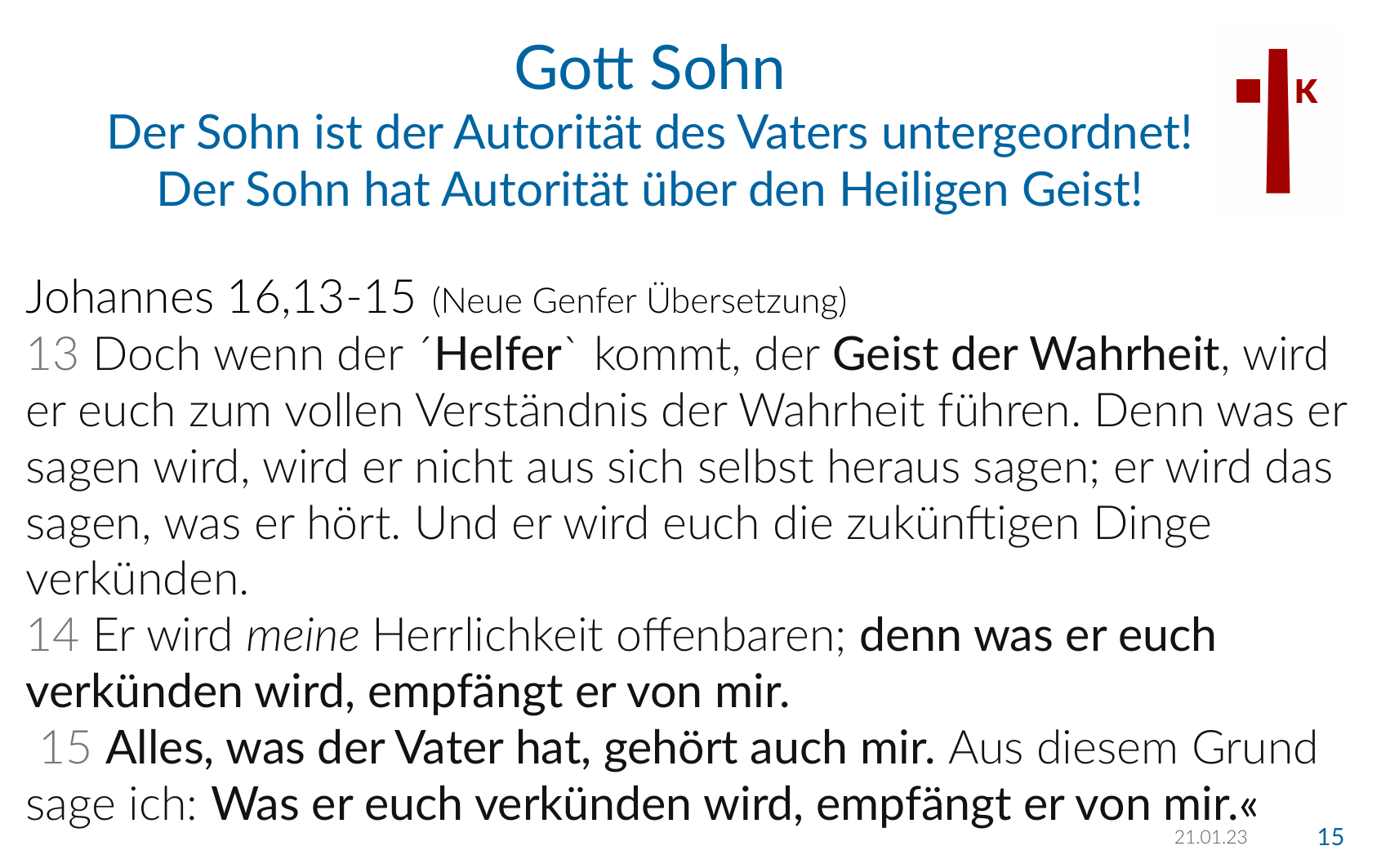

# Gott Sohn Der Sohn ist der Autorität des Vaters untergeordnet! Der Sohn hat Autorität über den Heiligen Geist!
Johannes 16,13-15 (Neue Genfer Übersetzung)
13 Doch wenn der ´Helfer` kommt, der Geist der Wahrheit, wird er euch zum vollen Verständnis der Wahrheit führen. Denn was er sagen wird, wird er nicht aus sich selbst heraus sagen; er wird das sagen, was er hört. Und er wird euch die zukünftigen Dinge verkünden.
14 Er wird meine Herrlichkeit offenbaren; denn was er euch verkünden wird, empfängt er von mir.
 15 Alles, was der Vater hat, gehört auch mir. Aus diesem Grund sage ich: Was er euch verkünden wird, empfängt er von mir.«
21.01.23
15